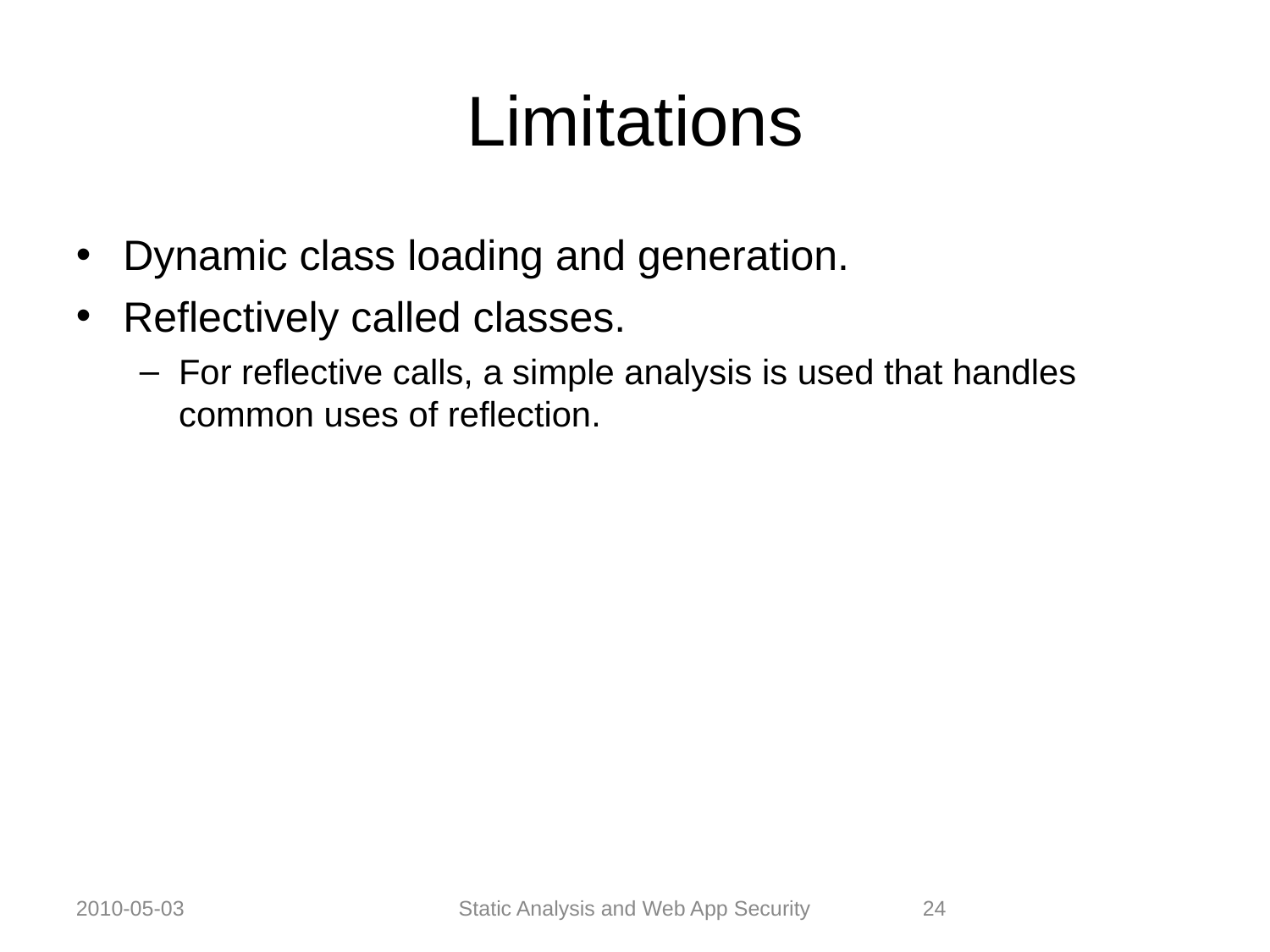

Limitations
Dynamic class loading and generation.
Reflectively called classes.
For reflective calls, a simple analysis is used that handles common uses of reflection.

2010-05-03
Static Analysis and Web App Security
24